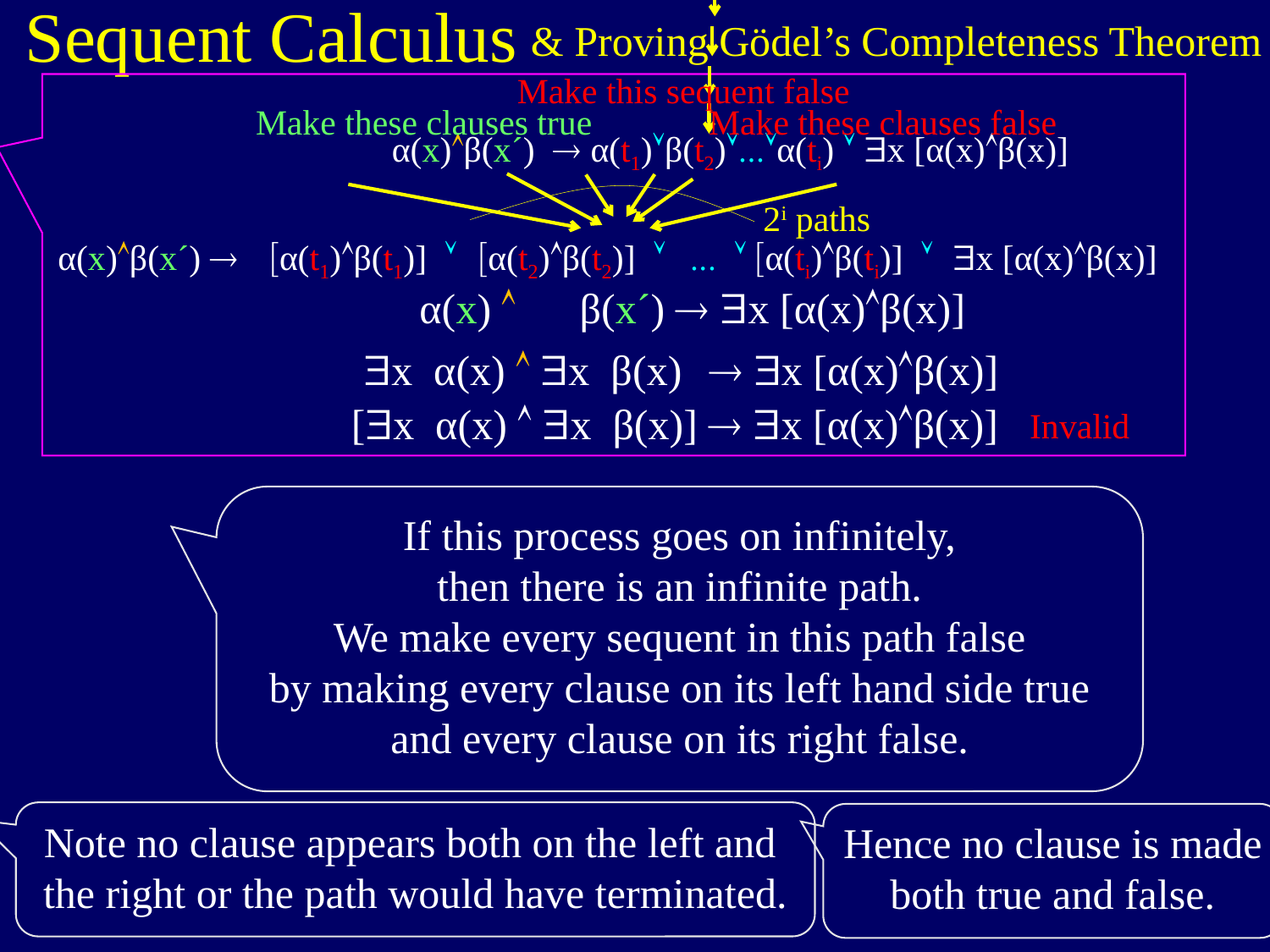

α(x)∧β(x´)  → α(t1)∨β(t2)∨...∨α(ti) ∨ ∃x [α(x)∧β(x)]

2i paths
α(x)∧β(x´) →
[α(t1)∧β(t1)] ∨
[α(t2)∧β(t2)] ∨
... ∨ [α(ti)∧β(ti)] ∨
∃x [α(x)∧β(x)]
α(x) ∧      β(x´) → ∃x [α(x)∧β(x)]
∃x α(x) ∧ ∃x β(x)   → ∃x [α(x)∧β(x)]
 [∃x α(x) ∧ ∃x β(x)] → ∃x [α(x)∧β(x)]
Invalid

Sequent Calculus
& Proving Gödel’s Completeness Theorem
Make this sequent false
Make these clauses true
Make these clauses false
If this process goes on infinitely,
then there is an infinite path.
We make every sequent in this path false
by making every clause on its left hand side true and every clause on its right false.
Note no clause appears both on the left and
the right or the path would have terminated.
Hence no clause is made both true and false.